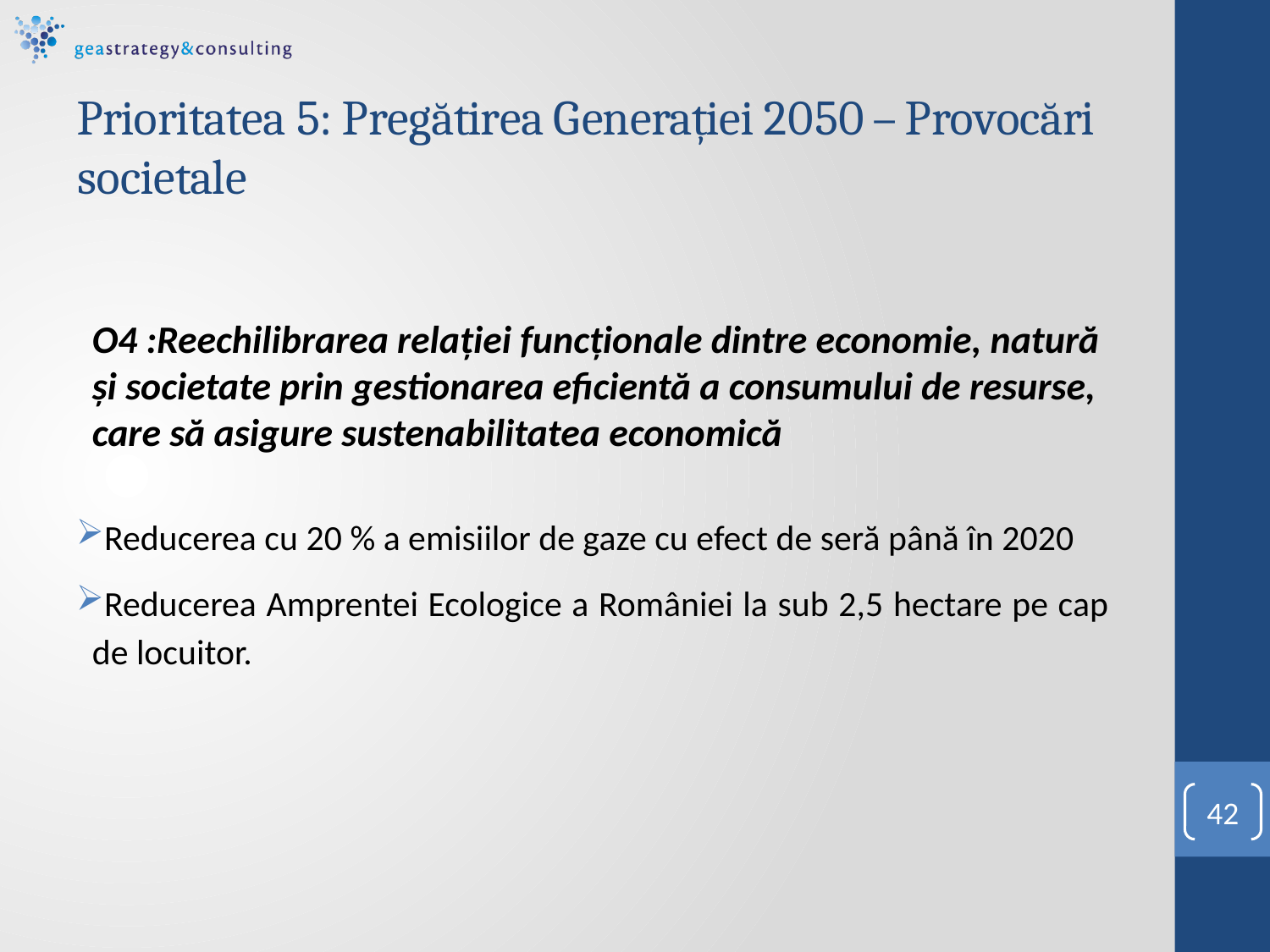

# Prioritatea 5: Pregătirea Generaţiei 2050 – Provocări societale

O4 :Reechilibrarea relaţiei funcţionale dintre economie, natură şi societate prin gestionarea eficientă a consumului de resurse, care să asigure sustenabilitatea economică

Reducerea cu 20 % a emisiilor de gaze cu efect de seră până în 2020
Reducerea Amprentei Ecologice a României la sub 2,5 hectare pe cap de locuitor.

42